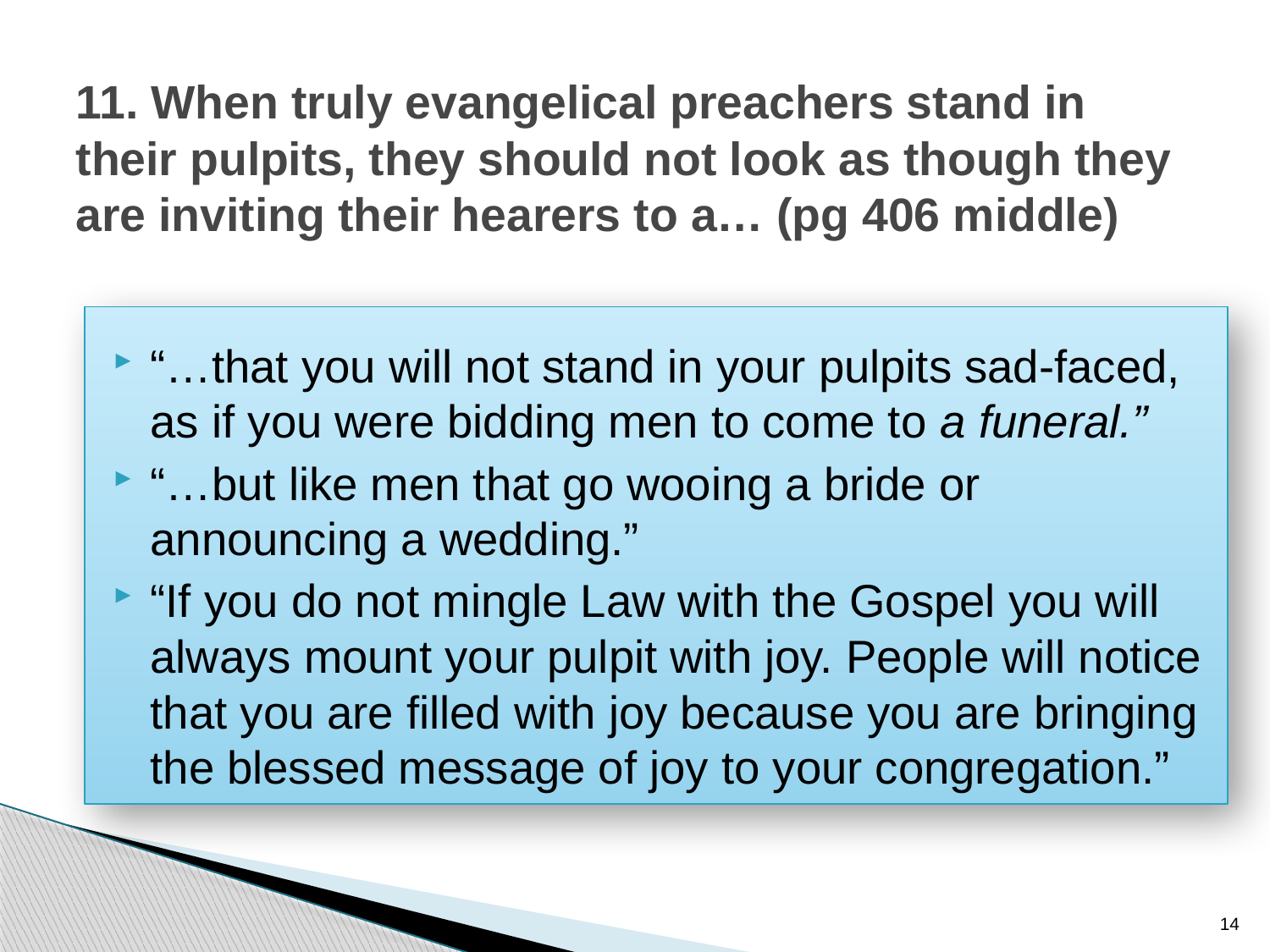

# 11. When truly evangelical preachers stand in their pulpits, they should not look as though they are inviting their hearers to a… (pg 406 middle)
“…that you will not stand in your pulpits sad-faced, as if you were bidding men to come to a funeral.”
“…but like men that go wooing a bride or announcing a wedding.”
“If you do not mingle Law with the Gospel you will always mount your pulpit with joy. People will notice that you are filled with joy because you are bringing the blessed message of joy to your congregation.”
14